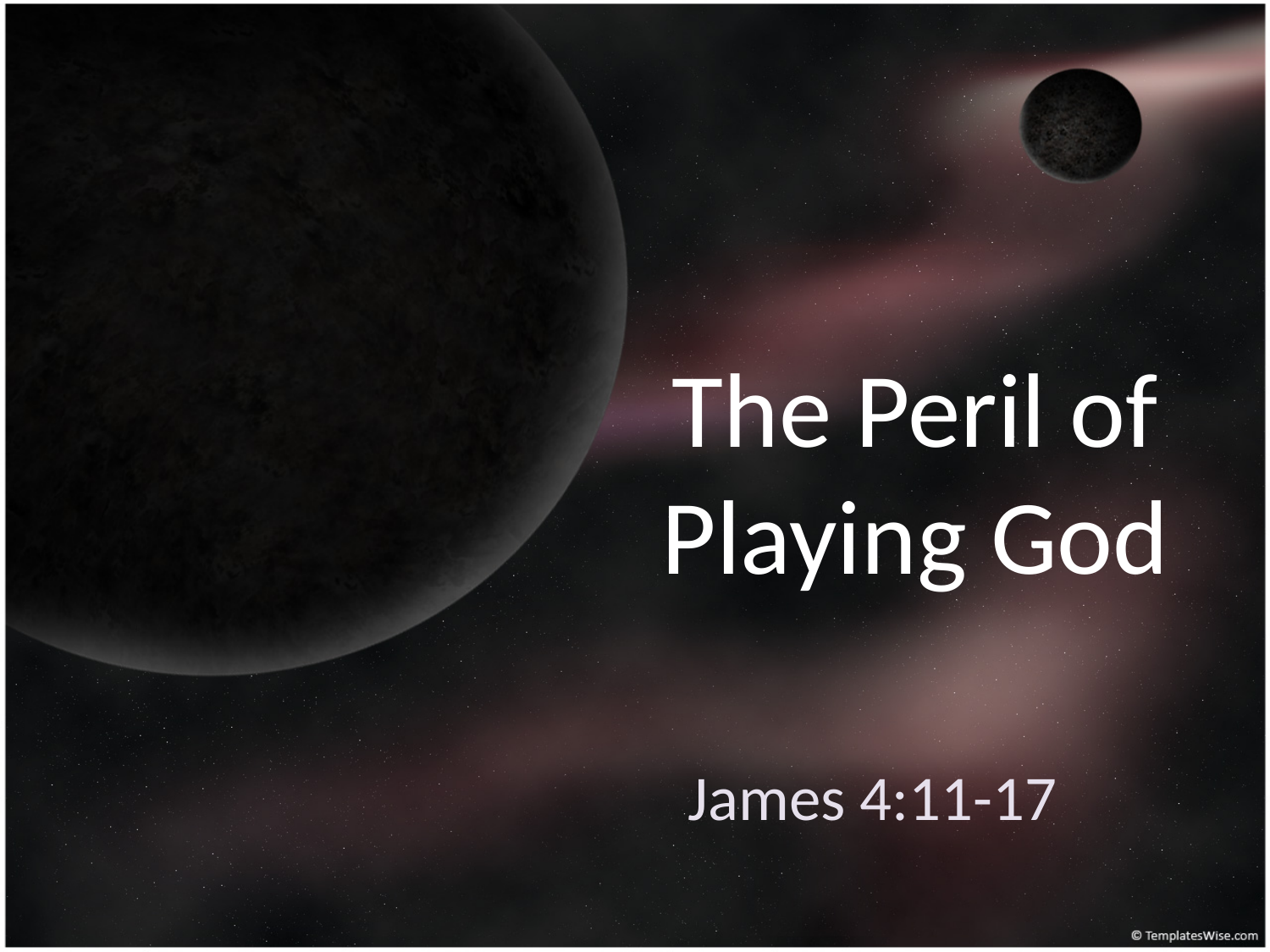

# The Peril of Playing God
James 4:11-17